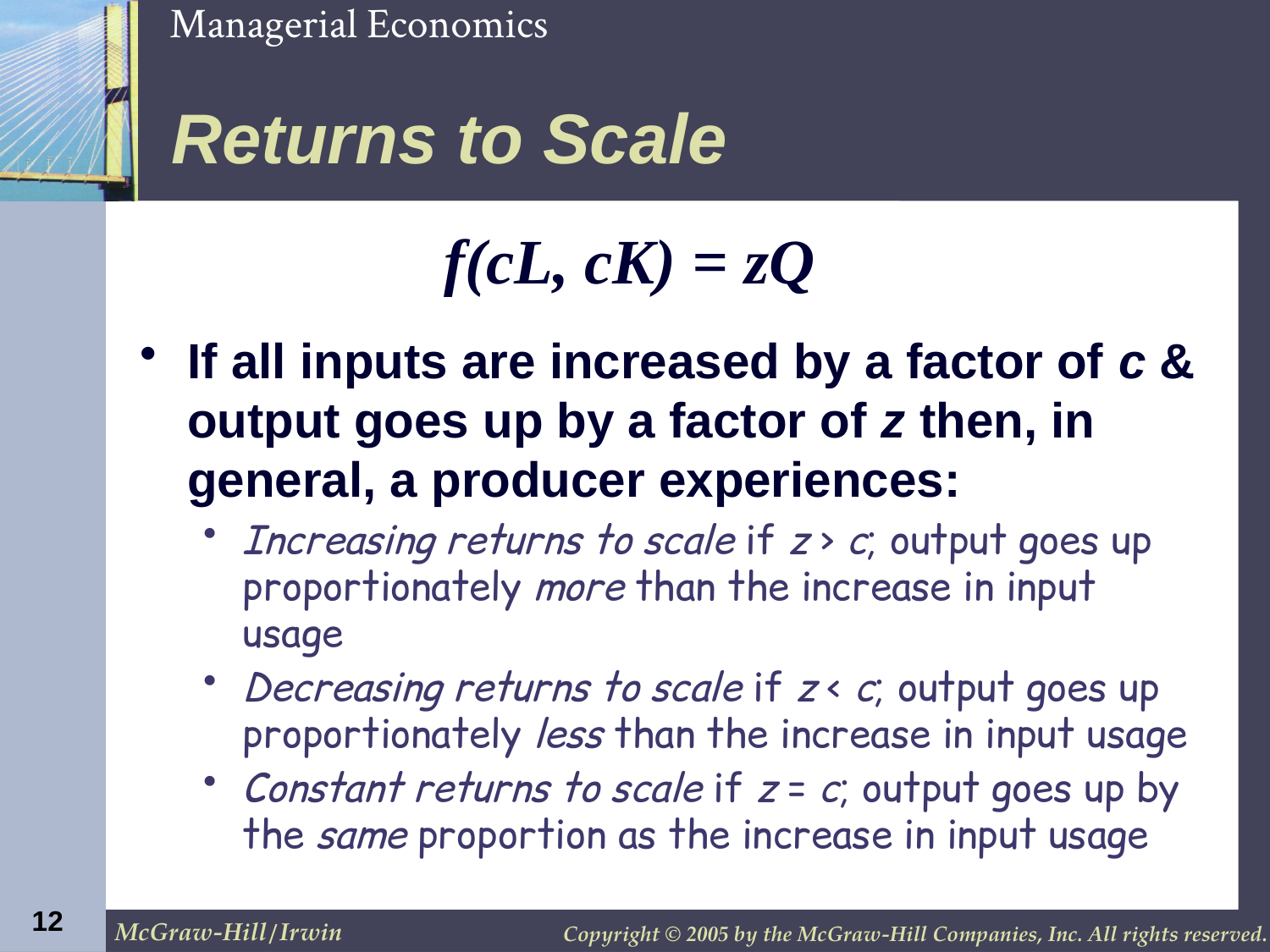

# Returns to Scale
f(cL, cK) = zQ
If all inputs are increased by a factor of c & output goes up by a factor of z then, in general, a producer experiences:
Increasing returns to scale if z > c; output goes up proportionately more than the increase in input usage
Decreasing returns to scale if z < c; output goes up proportionately less than the increase in input usage
Constant returns to scale if z = c; output goes up by the same proportion as the increase in input usage
12